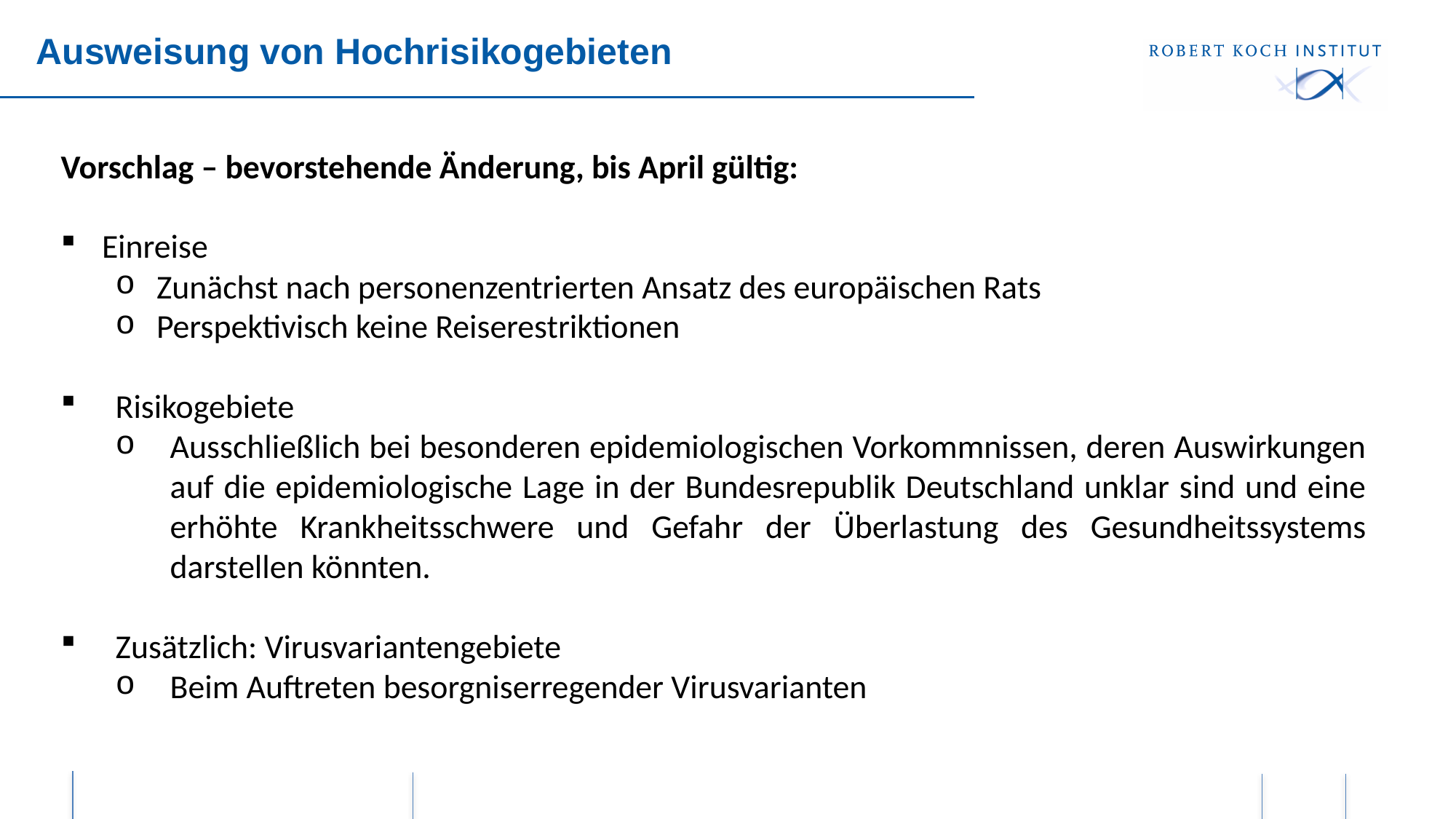

# Ausweisung von Hochrisikogebieten
Vorschlag – bevorstehende Änderung, bis April gültig:

Einreise
Zunächst nach personenzentrierten Ansatz des europäischen Rats
Perspektivisch keine Reiserestriktionen

Risikogebiete
Ausschließlich bei besonderen epidemiologischen Vorkommnissen, deren Auswirkungen auf die epidemiologische Lage in der Bundesrepublik Deutschland unklar sind und eine erhöhte Krankheitsschwere und Gefahr der Überlastung des Gesundheitssystems darstellen könnten.

Zusätzlich: Virusvariantengebiete
Beim Auftreten besorgniserregender Virusvarianten